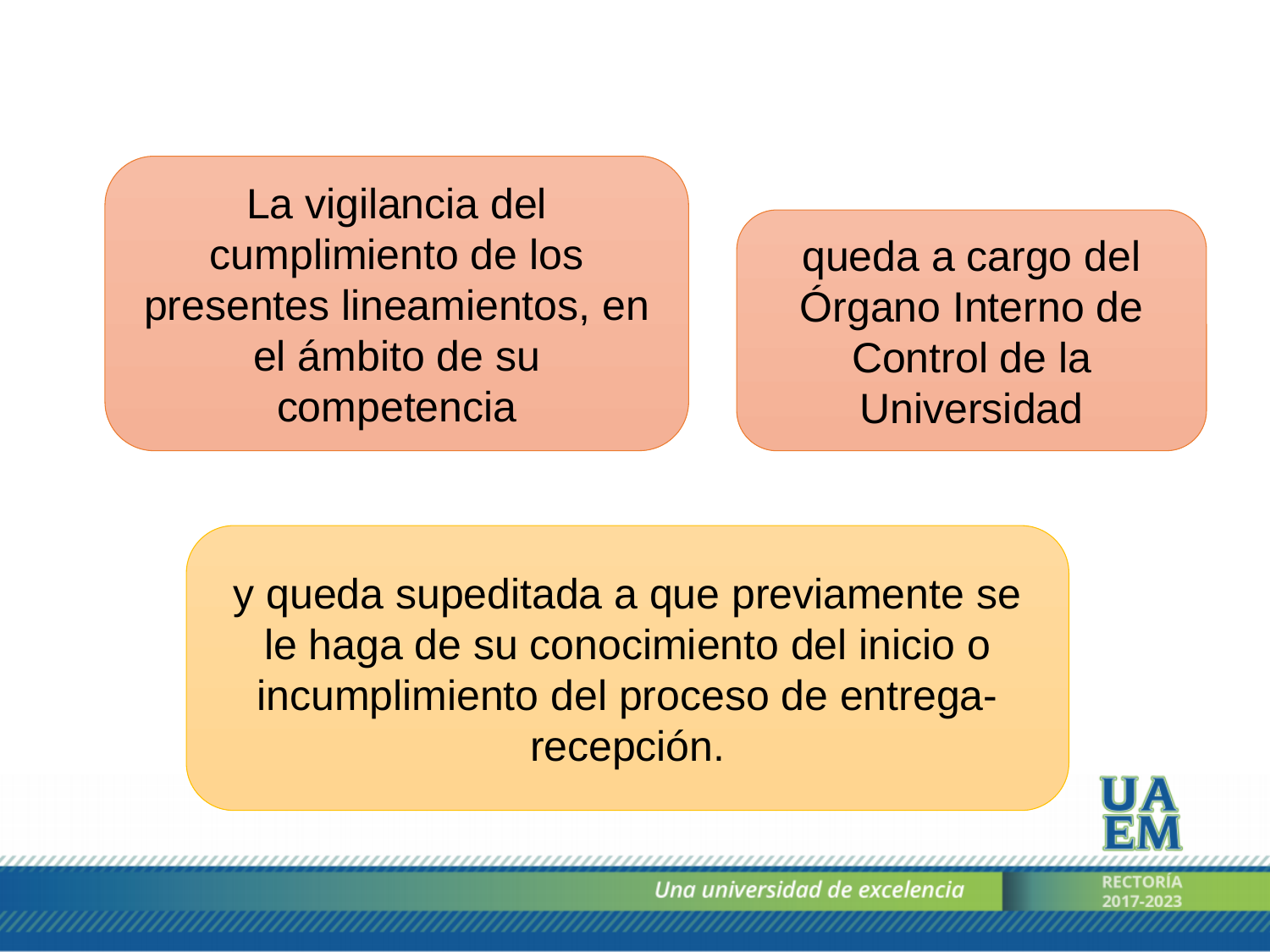

La vigilancia del cumplimiento de los presentes lineamientos, en el ámbito de su competencia
queda a cargo del Órgano Interno de Control de la Universidad
y queda supeditada a que previamente se le haga de su conocimiento del inicio o incumplimiento del proceso de entrega-recepción.